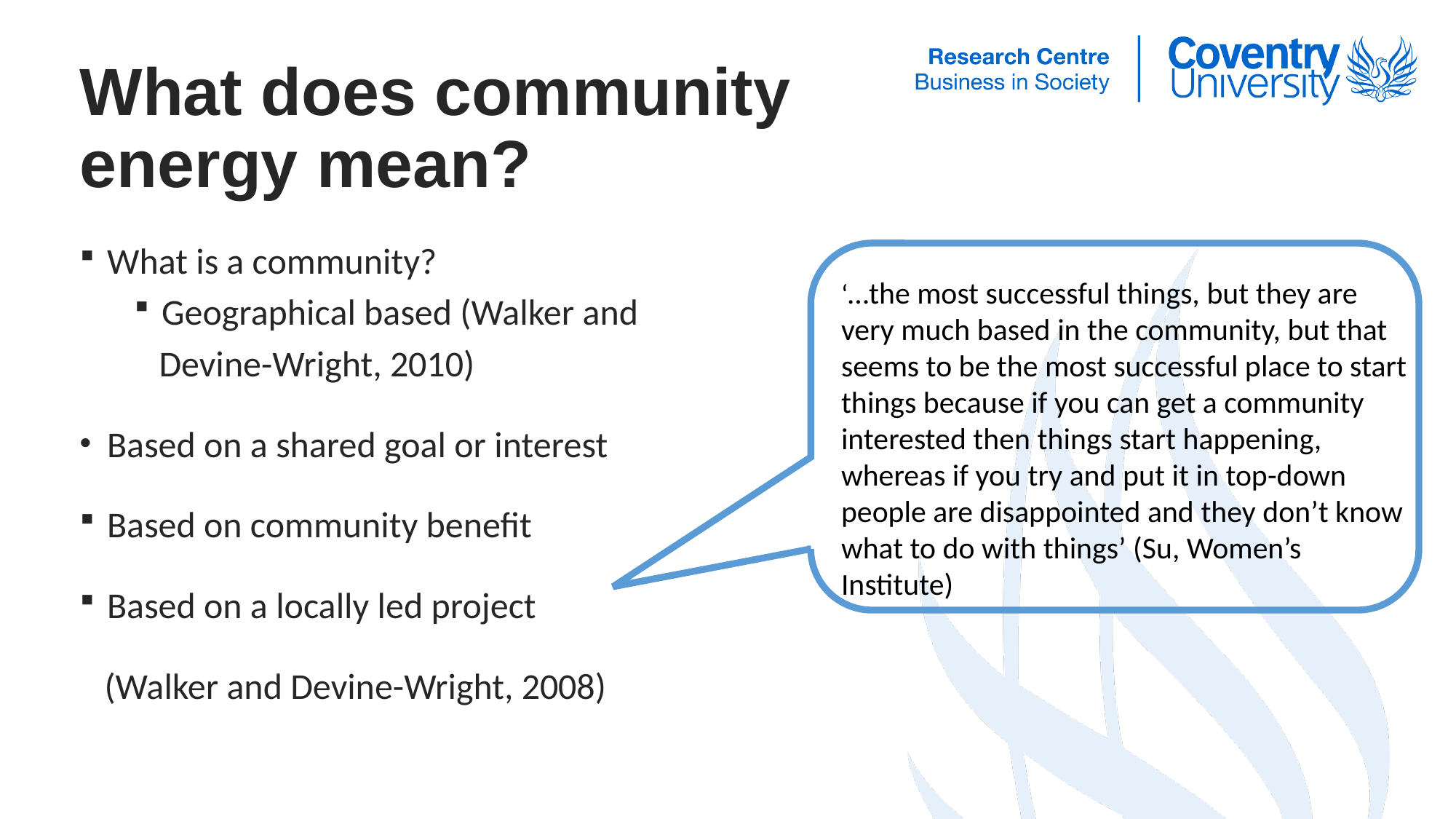

# What does community energy mean?
What is a community?
Geographical based (Walker and
   Devine-Wright, 2010)
Based on a shared goal or interest
Based on community benefit
Based on a locally led project
   (Walker and Devine-Wright, 2008)

‘…the most successful things, but they are very much based in the community, but that seems to be the most successful place to start things because if you can get a community interested then things start happening, whereas if you try and put it in top-down people are disappointed and they don’t know what to do with things’ (Su, Women’s Institute)